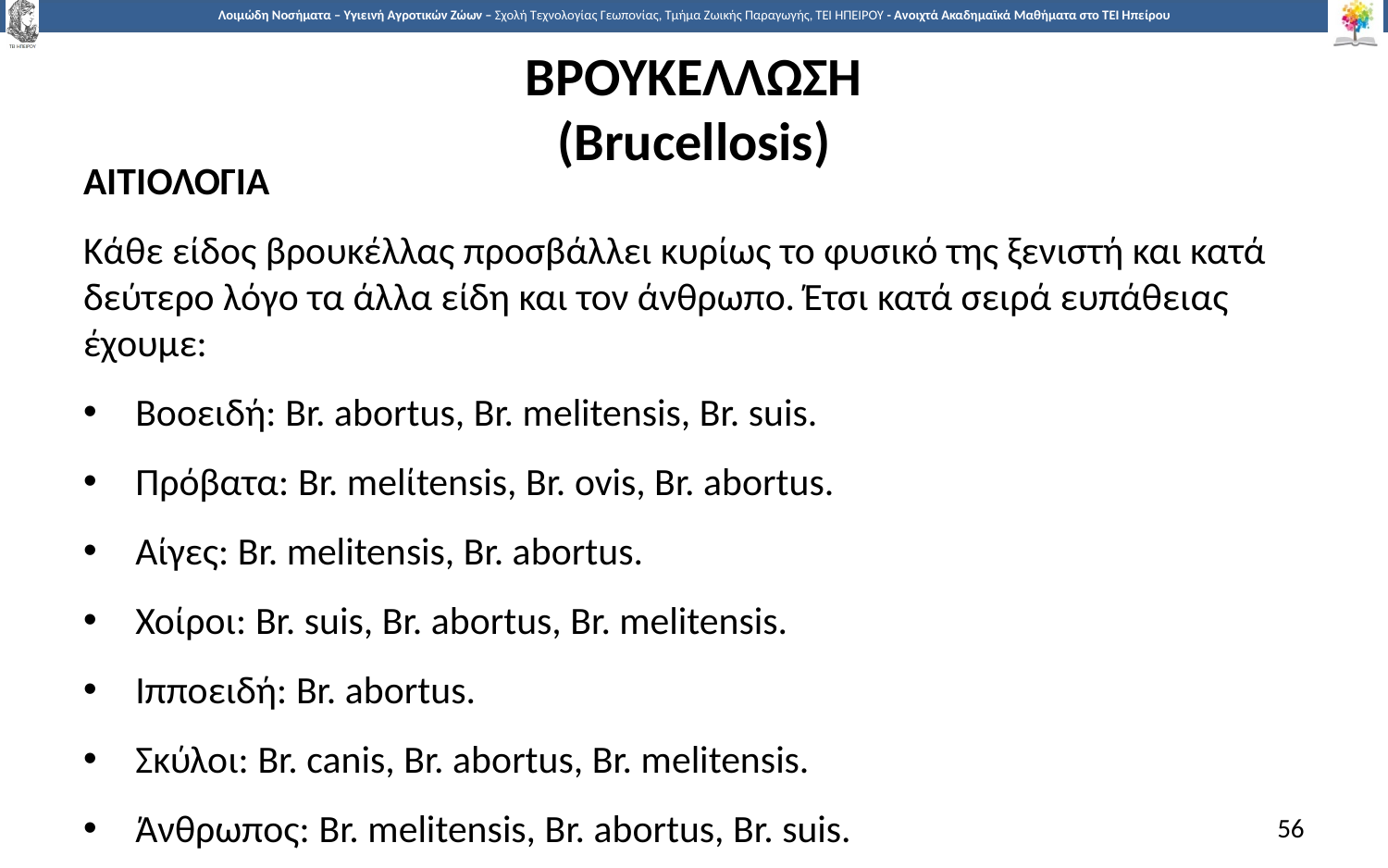

# ΒΡΟΥΚΕΛΛΩΣΗ (Brucellosis)
ΑΙΤΙΟΛΟΓΙΑ
Κάθε είδος βρουκέλλας προσβάλλει κυρίως το φυσικό της ξενιστή και κατά δεύτερο λόγο τα άλλα είδη και τον άνθρωπο. Έτσι κατά σειρά ευπάθειας έχουμε:
Βοοειδή: Br. abortus, Br. melitensis, Br. suis.
Πρόβατα: Br. melίtensis, Br. ovis, Br. abortus.
Αίγες: Br. melitensis, Br. abortus.
Χοίροι: Br. suis, Br. abortus, Br. melitensis.
Ιπποειδή: Br. abortus.
Σκύλοι: Br. canis, Br. abortus, Br. melitensis.
Άνθρωπος: Br. melitensis, Br. abortus, Br. suis.
56